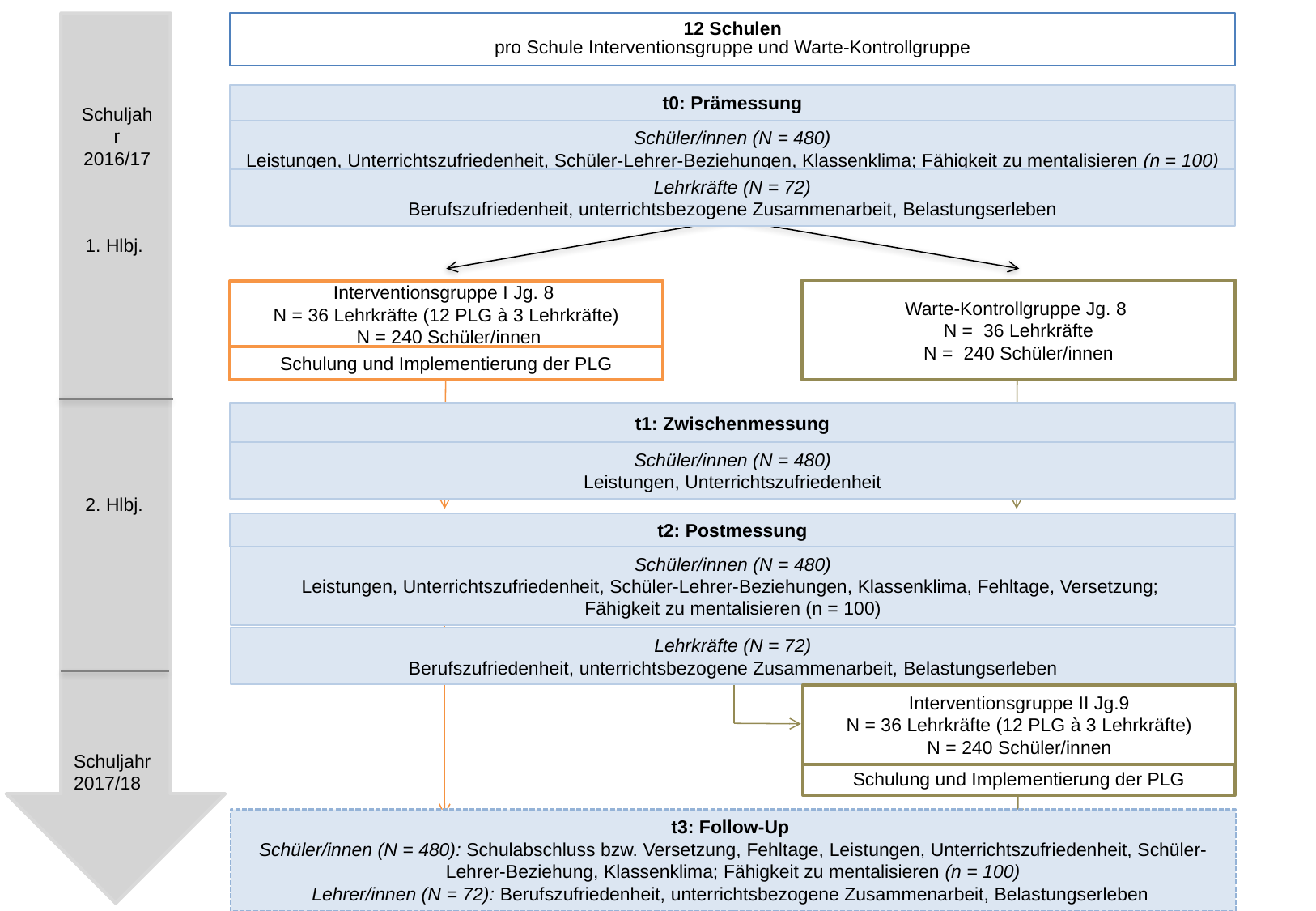

12 Schulen
pro Schule Interventionsgruppe und Warte-Kontrollgruppe

t0: Prämessung
Schuljahr 2016/17
Schüler/innen (N = 480)
Leistungen, Unterrichtszufriedenheit, Schüler-Lehrer-Beziehungen, Klassenklima; Fähigkeit zu mentalisieren (n = 100)
Lehrkräfte (N = 72)
Berufszufriedenheit, unterrichtsbezogene Zusammenarbeit, Belastungserleben
1. Hlbj.
Warte-Kontrollgruppe Jg. 8
N =  36 Lehrkräfte
N =  240 Schüler/innen
Interventionsgruppe I Jg. 8
N = 36 Lehrkräfte (12 PLG à 3 Lehrkräfte)
 N = 240 Schüler/innen
Schulung und Implementierung der PLG
t1: Zwischenmessung
Schüler/innen (N = 480)
Leistungen, Unterrichtszufriedenheit
2. Hlbj.
t2: Postmessung
Schüler/innen (N = 480)
Leistungen, Unterrichtszufriedenheit, Schüler-Lehrer-Beziehungen, Klassenklima, Fehltage, Versetzung;
Fähigkeit zu mentalisieren (n = 100)
Lehrkräfte (N = 72)
Berufszufriedenheit, unterrichtsbezogene Zusammenarbeit, Belastungserleben
Interventionsgruppe II Jg.9
N = 36 Lehrkräfte (12 PLG à 3 Lehrkräfte)
N = 240 Schüler/innen
Schuljahr
2017/18
Schulung und Implementierung der PLG
t3: Follow-Up
Schüler/innen (N = 480): Schulabschluss bzw. Versetzung, Fehltage, Leistungen, Unterrichtszufriedenheit, Schüler-Lehrer-Beziehung, Klassenklima; Fähigkeit zu mentalisieren (n = 100)
Lehrer/innen (N = 72): Berufszufriedenheit, unterrichtsbezogene Zusammenarbeit, Belastungserleben